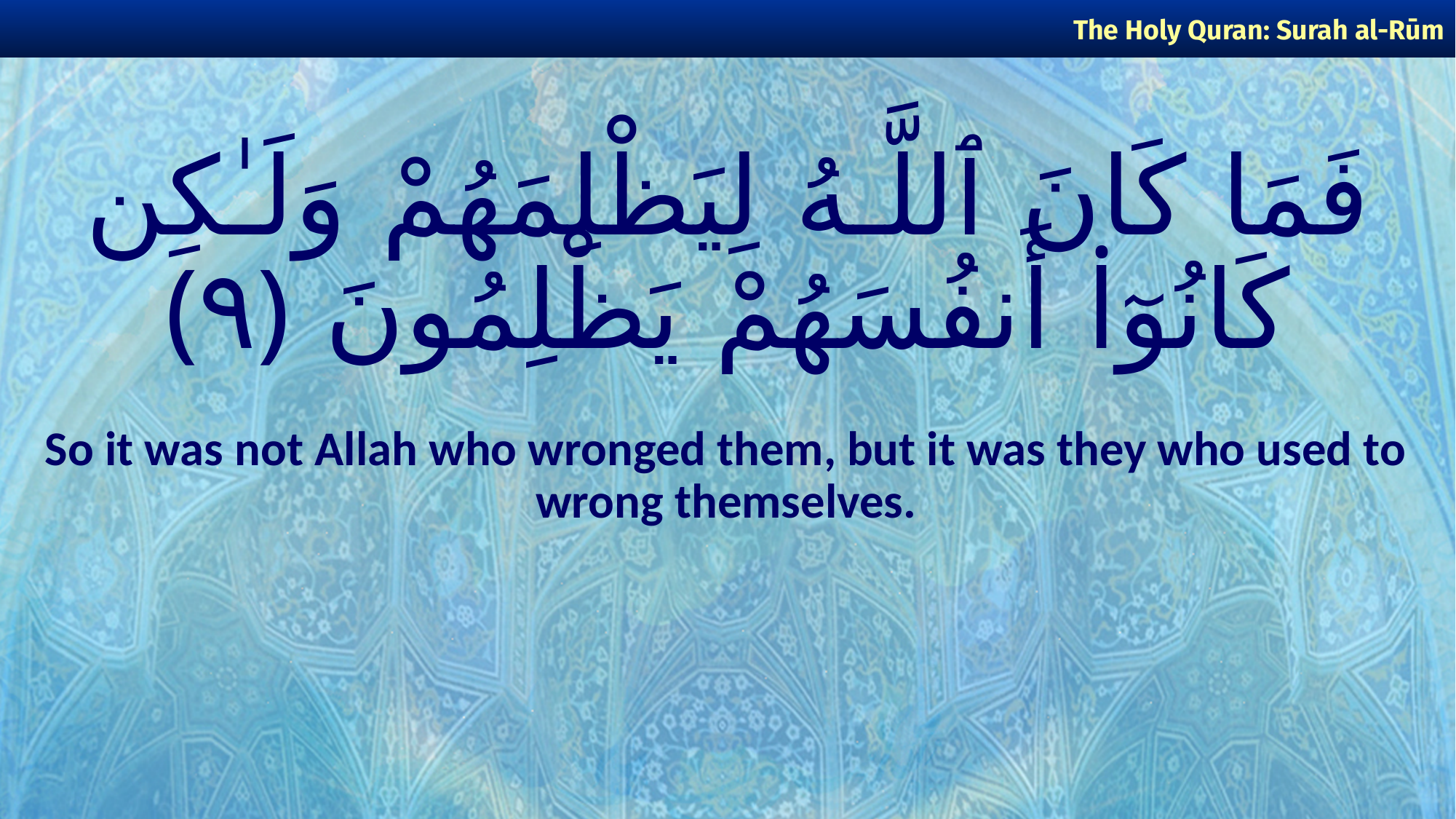

The Holy Quran: Surah al-Rūm
# فَمَا كَانَ ٱللَّـهُ لِيَظْلِمَهُمْ وَلَـٰكِن كَانُوٓا۟ أَنفُسَهُمْ يَظْلِمُونَ ﴿٩﴾
So it was not Allah who wronged them, but it was they who used to wrong themselves.